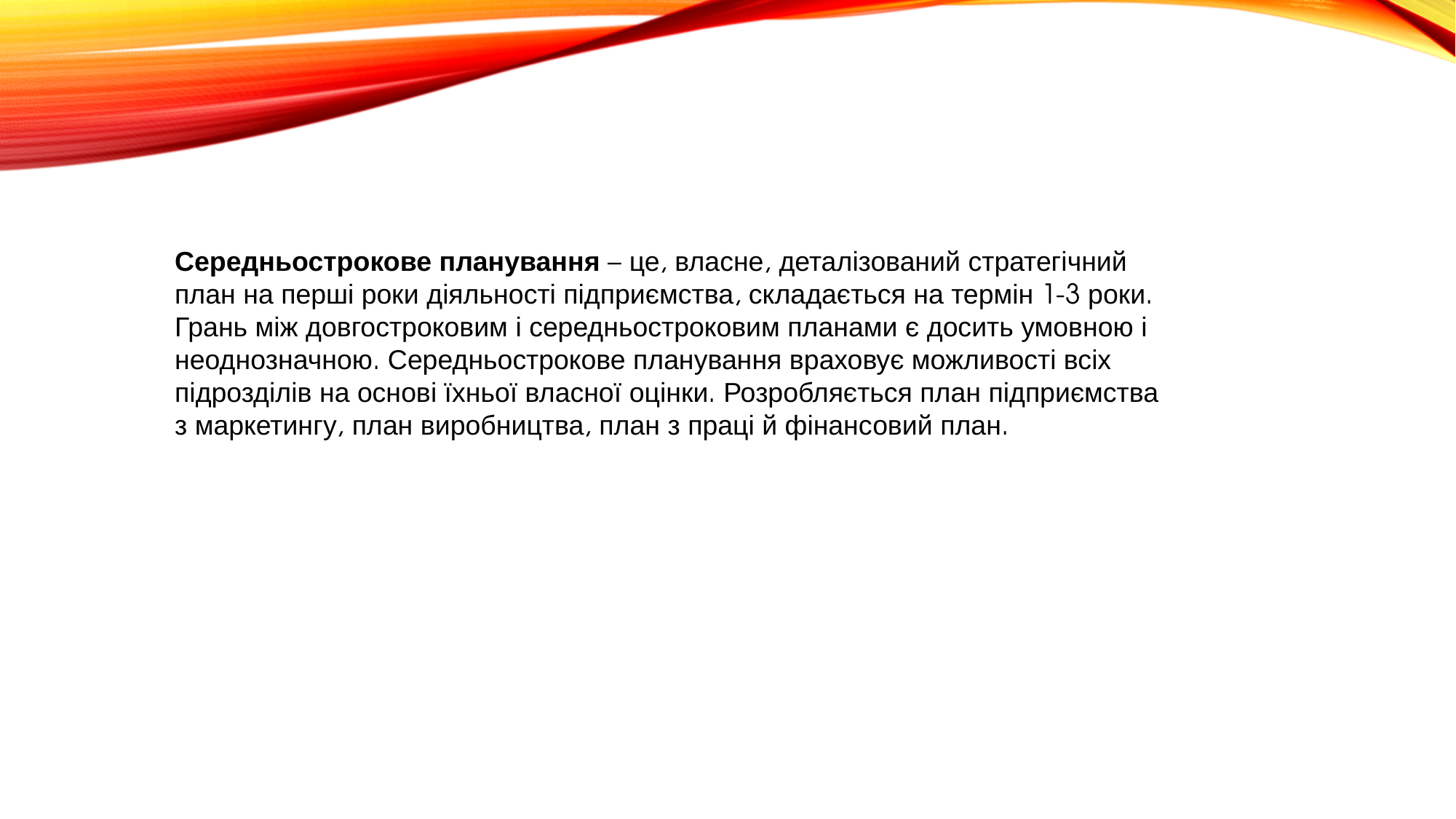

Середньострокове планування – це, власне, деталізований стратегічний план на перші роки діяльності підприємства, складається на термін 1-3 роки. Грань між довгостроковим і середньостроковим планами є досить умовною і неоднозначною. Середньострокове планування враховує можливості всіх підрозділів на основі їхньої власної оцінки. Розробляється план підприємства з маркетингу, план виробництва, план з праці й фінансовий план.